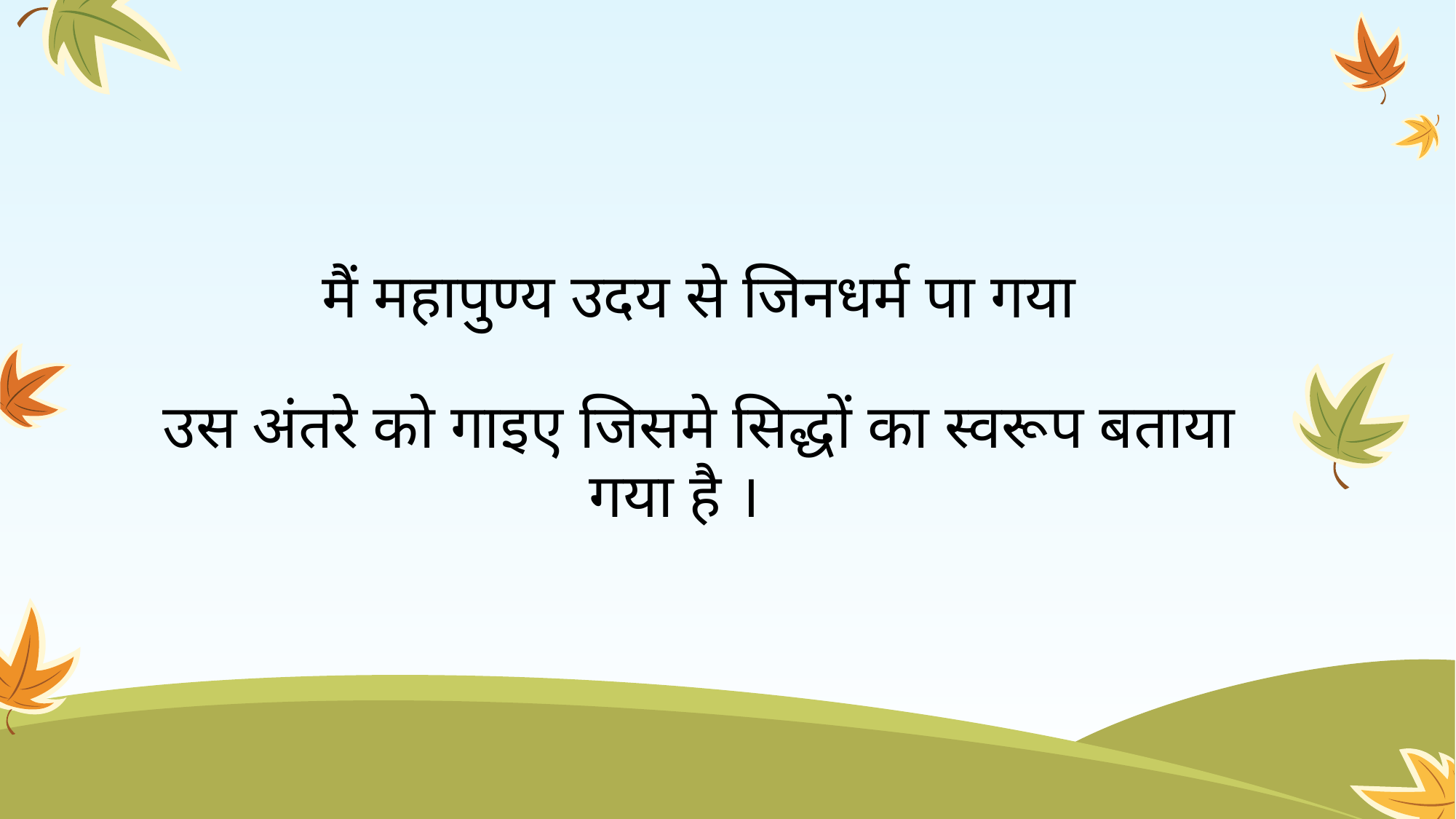

# मैं महापुण्य उदय से जिनधर्म पा गया उस अंतरे को गाइए जिसमे सिद्धों का स्वरूप बताया गया है ।